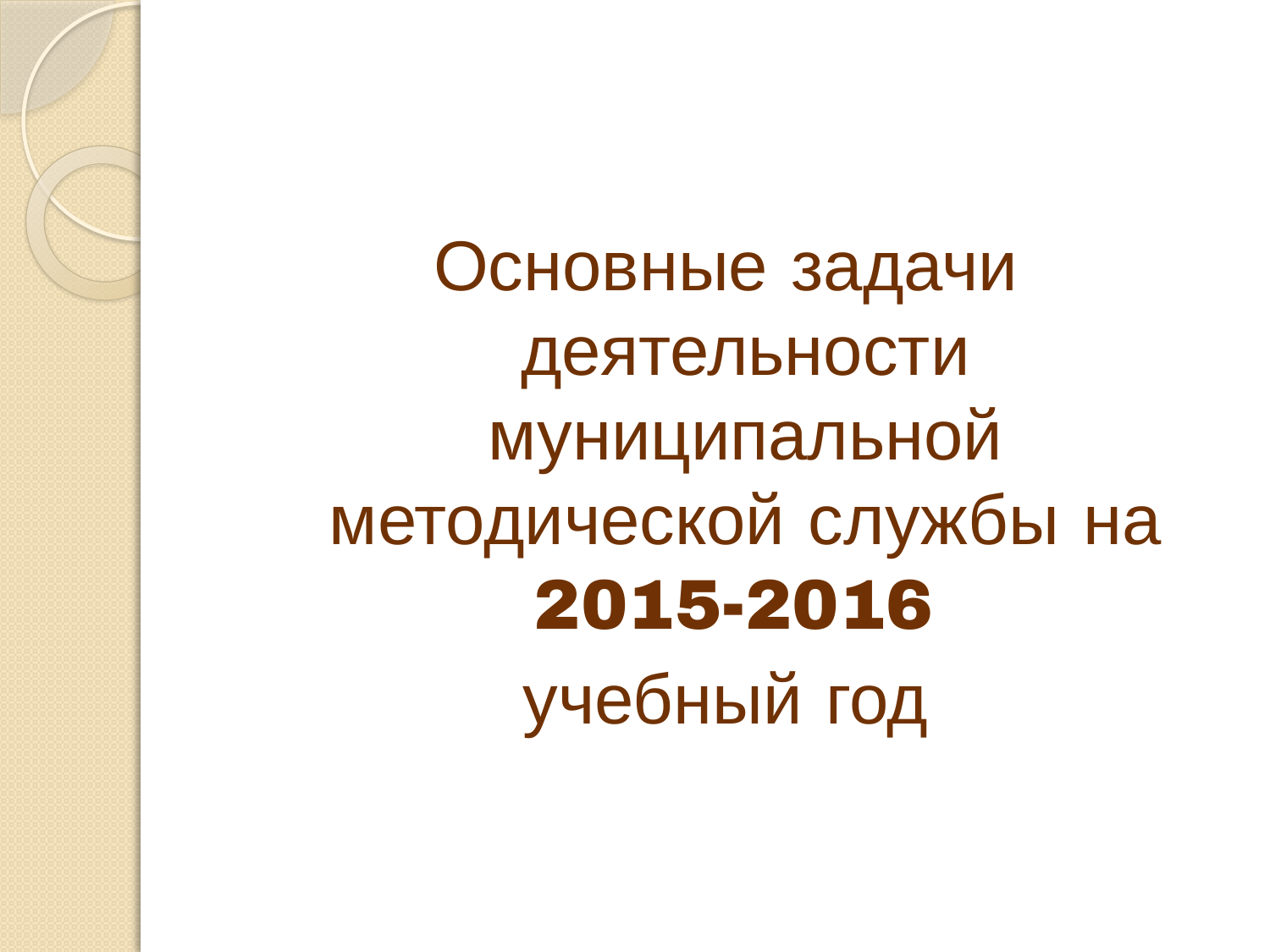

Основные задачи деятельности муниципальной методической службы на 2015-2016
учебный год